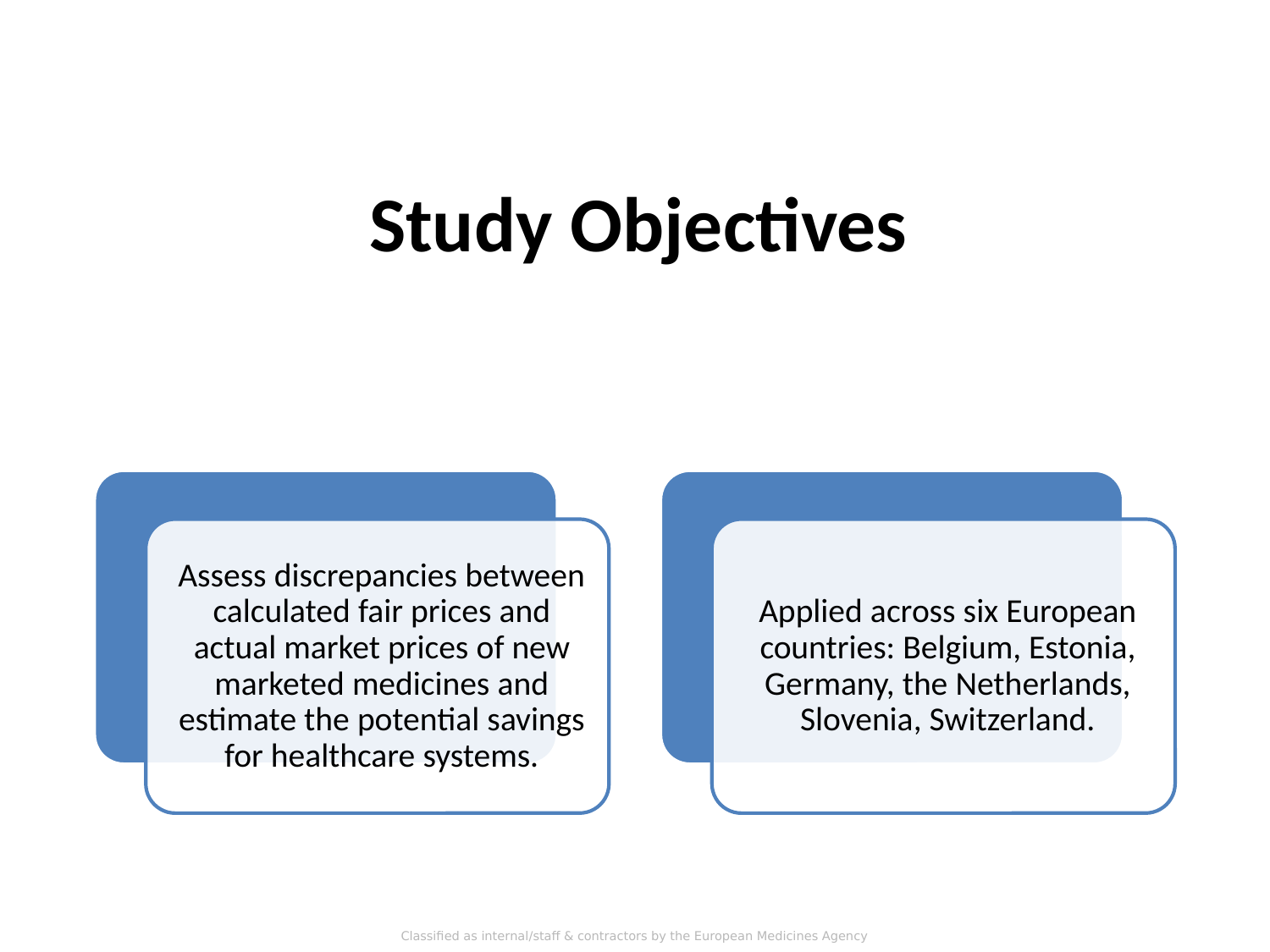

# Study Objectives
Assess discrepancies between calculated fair prices and actual market prices of new marketed medicines and estimate the potential savings for healthcare systems.
Applied across six European countries: Belgium, Estonia, Germany, the Netherlands, Slovenia, Switzerland.